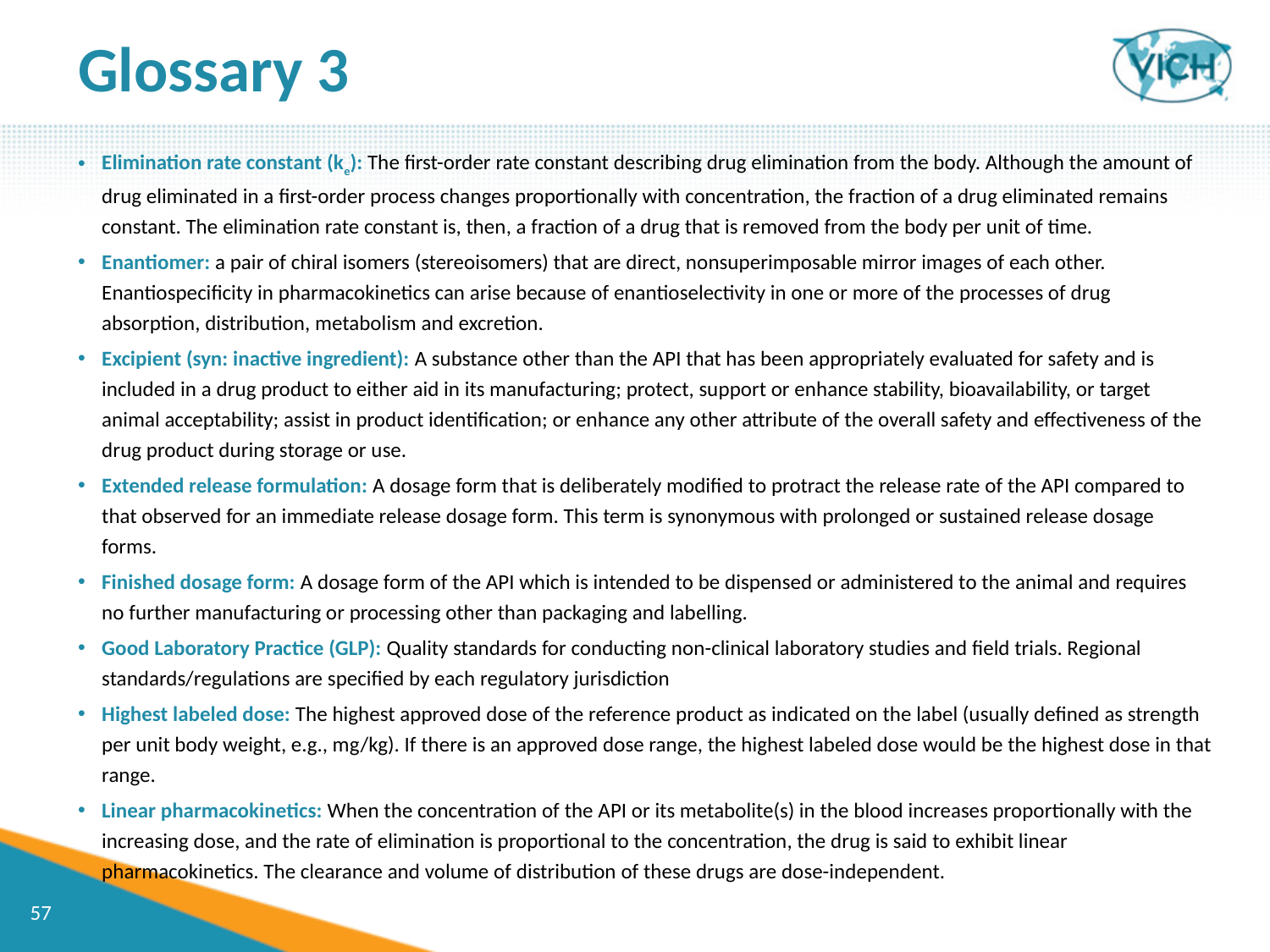

Glossary 3
Elimination rate constant (ke): The first-order rate constant describing drug elimination from the body. Although the amount of drug eliminated in a first-order process changes proportionally with concentration, the fraction of a drug eliminated remains constant. The elimination rate constant is, then, a fraction of a drug that is removed from the body per unit of time.
Enantiomer: a pair of chiral isomers (stereoisomers) that are direct, nonsuperimposable mirror images of each other. Enantiospecificity in pharmacokinetics can arise because of enantioselectivity in one or more of the processes of drug absorption, distribution, metabolism and excretion.
Excipient (syn: inactive ingredient): A substance other than the API that has been appropriately evaluated for safety and is included in a drug product to either aid in its manufacturing; protect, support or enhance stability, bioavailability, or target animal acceptability; assist in product identification; or enhance any other attribute of the overall safety and effectiveness of the drug product during storage or use.
Extended release formulation: A dosage form that is deliberately modified to protract the release rate of the API compared to that observed for an immediate release dosage form. This term is synonymous with prolonged or sustained release dosage forms.
Finished dosage form: A dosage form of the API which is intended to be dispensed or administered to the animal and requires no further manufacturing or processing other than packaging and labelling.
Good Laboratory Practice (GLP): Quality standards for conducting non-clinical laboratory studies and field trials. Regional standards/regulations are specified by each regulatory jurisdiction
Highest labeled dose: The highest approved dose of the reference product as indicated on the label (usually defined as strength per unit body weight, e.g., mg/kg). If there is an approved dose range, the highest labeled dose would be the highest dose in that range.
Linear pharmacokinetics: When the concentration of the API or its metabolite(s) in the blood increases proportionally with the increasing dose, and the rate of elimination is proportional to the concentration, the drug is said to exhibit linear pharmacokinetics. The clearance and volume of distribution of these drugs are dose-independent.